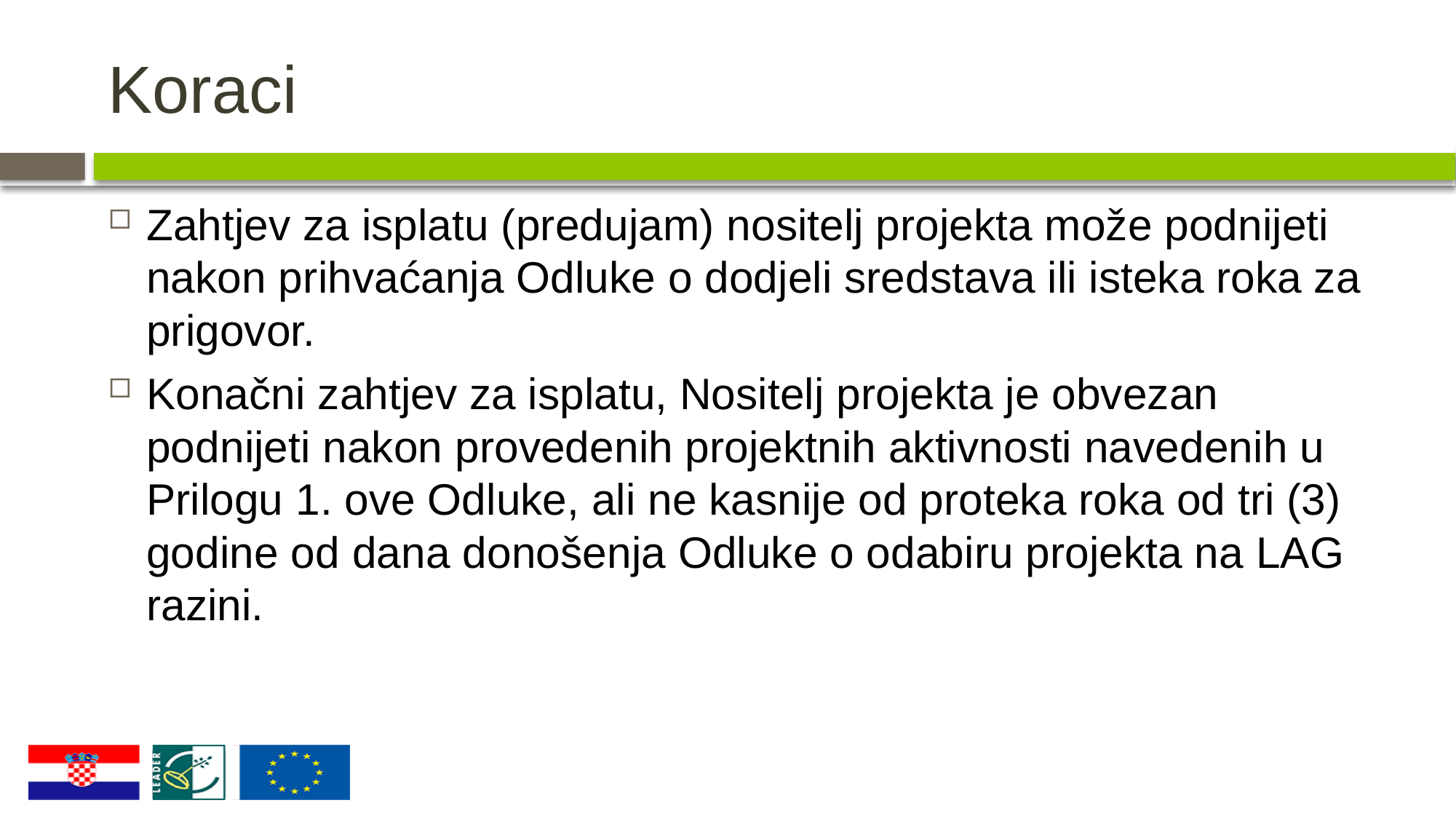

# Koraci
Zahtjev za isplatu (predujam) nositelj projekta može podnijeti nakon prihvaćanja Odluke o dodjeli sredstava ili isteka roka za prigovor.
Konačni zahtjev za isplatu, Nositelj projekta je obvezan podnijeti nakon provedenih projektnih aktivnosti navedenih u Prilogu 1. ove Odluke, ali ne kasnije od proteka roka od tri (3) godine od dana donošenja Odluke o odabiru projekta na LAG razini.